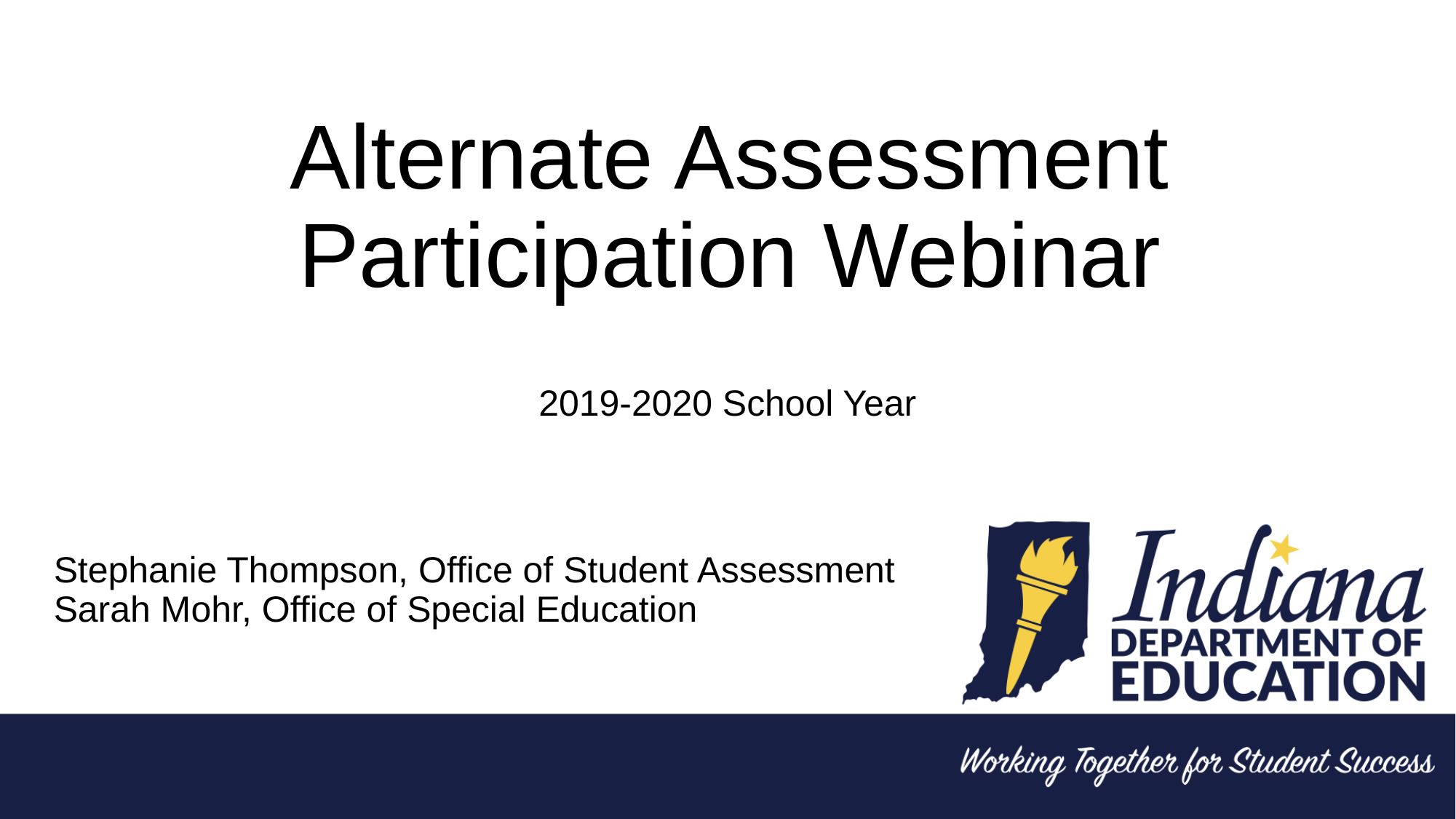

# Alternate Assessment Participation Webinar
2019-2020 School Year
Stephanie Thompson, Office of Student Assessment
Sarah Mohr, Office of Special Education